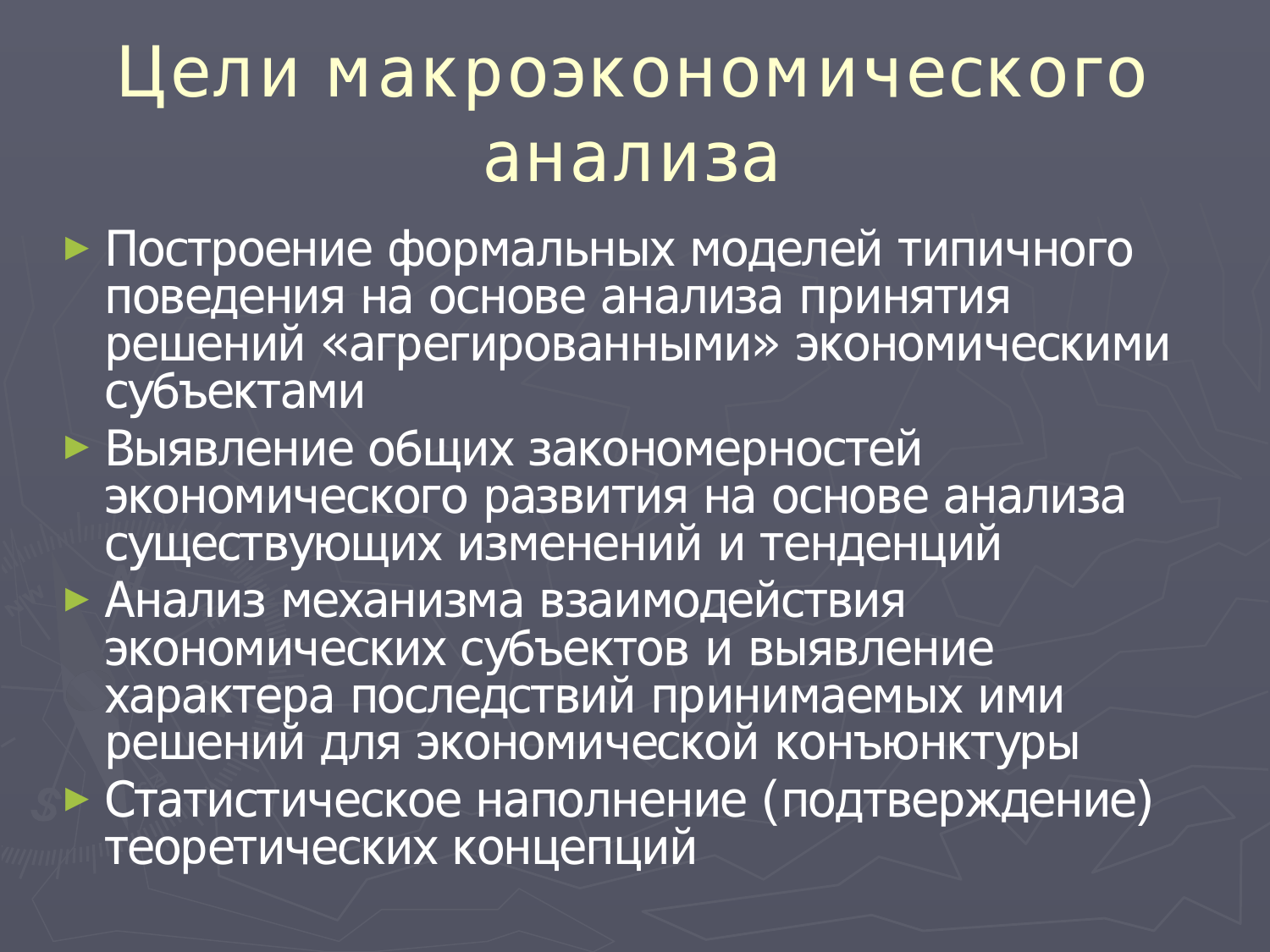

# Цели макроэкономического анализа
Построение формальных моделей типичного поведения на основе анализа принятия решений «агрегированными» экономическими субъектами
Выявление общих закономерностей экономического развития на основе анализа существующих изменений и тенденций
Анализ механизма взаимодействия экономических субъектов и выявление характера последствий принимаемых ими решений для экономической конъюнктуры
Статистическое наполнение (подтверждение) теоретических концепций